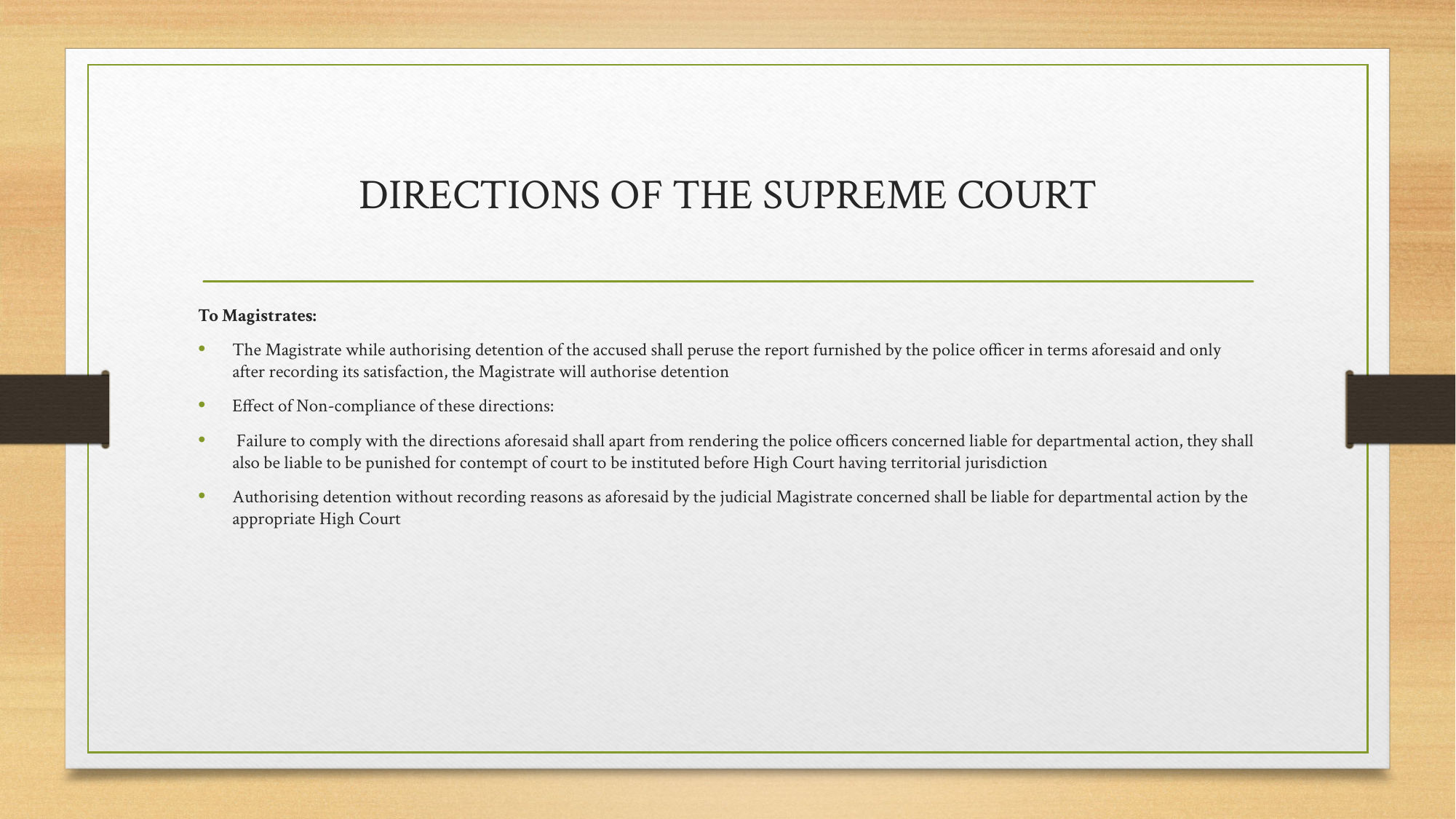

DIRECTIONS OF THE SUPREME COURT
To Magistrates:
The Magistrate while authorising detention of the accused shall peruse the report furnished by the police officer in terms aforesaid and only after recording its satisfaction, the Magistrate will authorise detention
Effect of Non-compliance of these directions:
 Failure to comply with the directions aforesaid shall apart from rendering the police officers concerned liable for departmental action, they shall also be liable to be punished for contempt of court to be instituted before High Court having territorial jurisdiction
Authorising detention without recording reasons as aforesaid by the judicial Magistrate concerned shall be liable for departmental action by the appropriate High Court